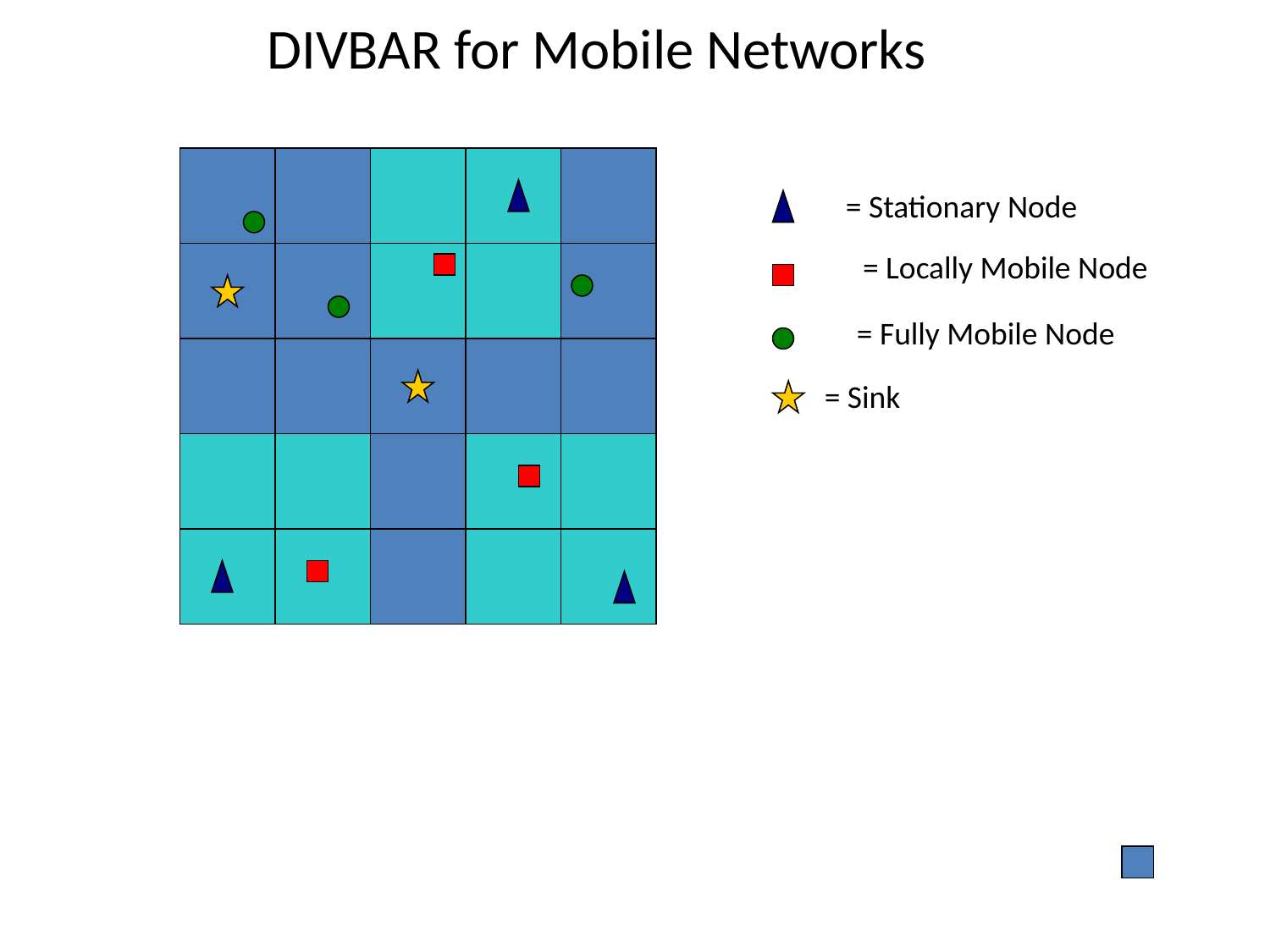

DIVBAR for Mobile Networks

= Stationary Node

= Locally Mobile Node

= Fully Mobile Node

= Sink